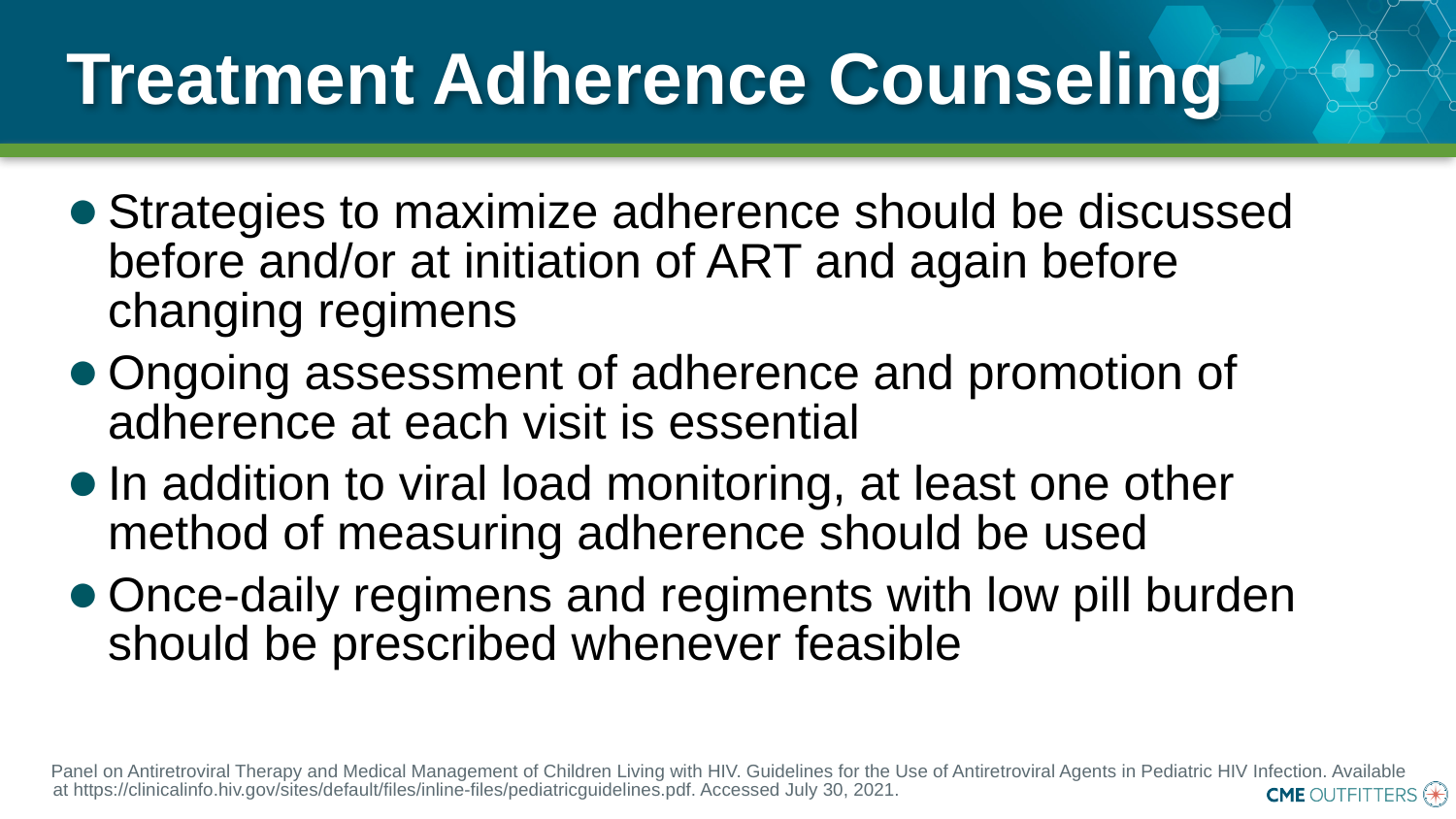

# Treatment Adherence Counseling
Strategies to maximize adherence should be discussed before and/or at initiation of ART and again before changing regimens
Ongoing assessment of adherence and promotion of adherence at each visit is essential
In addition to viral load monitoring, at least one other method of measuring adherence should be used
Once-daily regimens and regiments with low pill burden should be prescribed whenever feasible
Panel on Antiretroviral Therapy and Medical Management of Children Living with HIV. Guidelines for the Use of Antiretroviral Agents in Pediatric HIV Infection. Available at https://clinicalinfo.hiv.gov/sites/default/files/inline-files/pediatricguidelines.pdf. Accessed July 30, 2021.